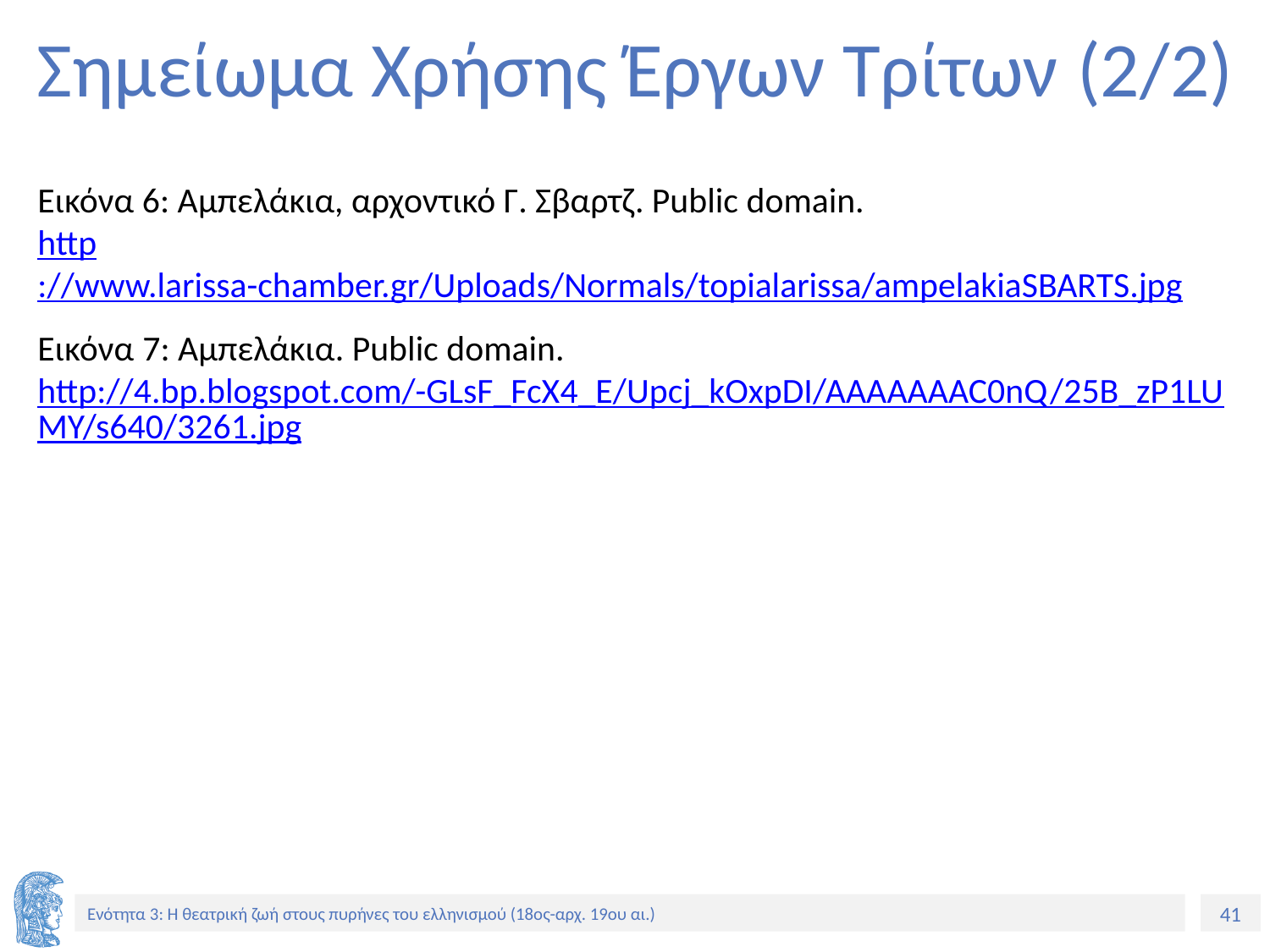

# Σημείωμα Χρήσης Έργων Τρίτων (2/2)
Εικόνα 6: Αμπελάκια, αρχοντικό Γ. Σβαρτζ. Public domain.
http://www.larissa-chamber.gr/Uploads/Normals/topialarissa/ampelakiaSBARTS.jpg
Εικόνα 7: Αμπελάκια. Public domain.
http://4.bp.blogspot.com/-GLsF_FcX4_E/Upcj_kOxpDI/AAAAAAAC0nQ/25B_zP1LUMY/s640/3261.jpg